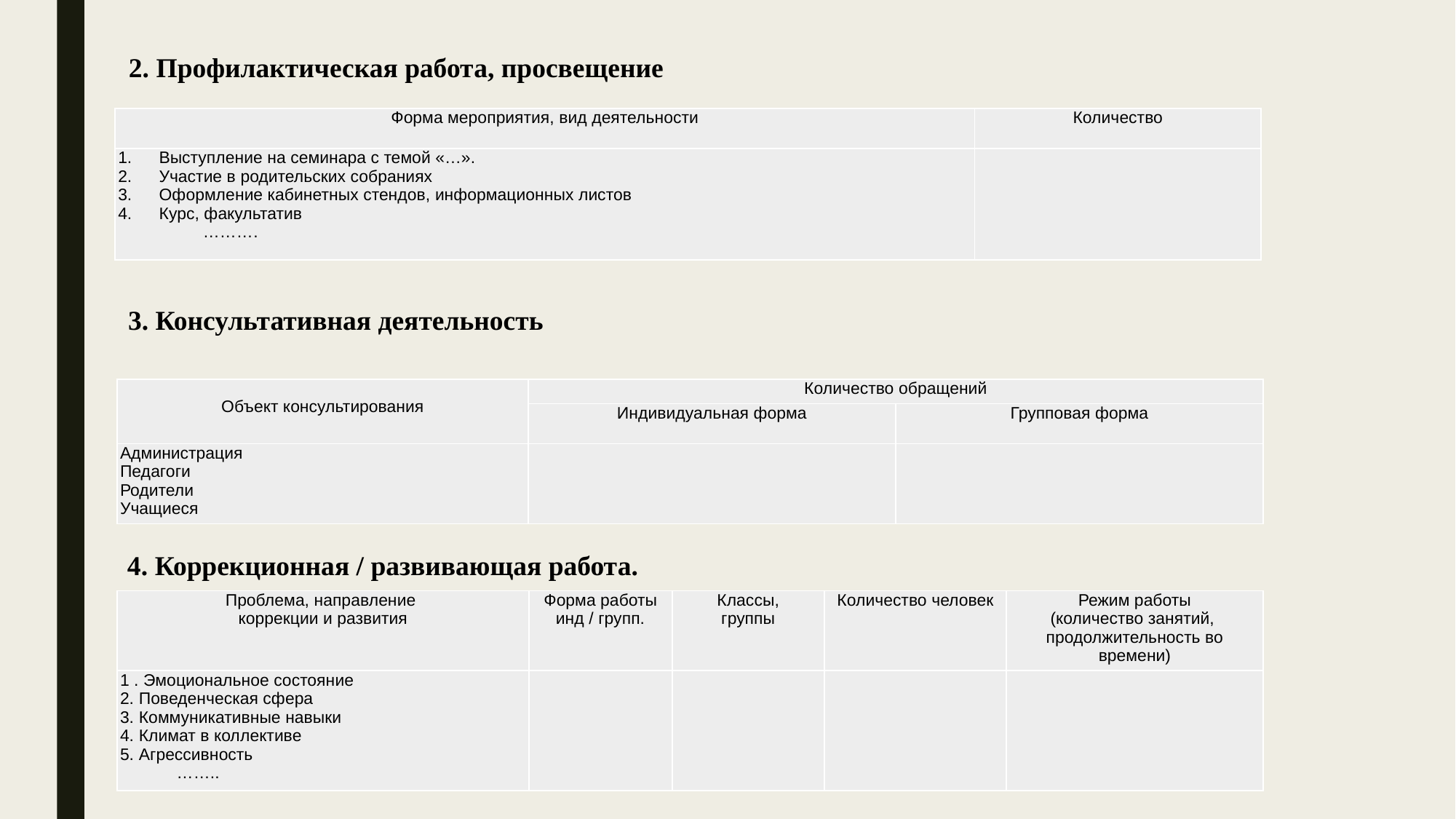

2. Профилактическая работа, просвещение
| Форма мероприятия, вид деятельности | Количество |
| --- | --- |
| Выступление на семинара с темой «…». Участие в родительских собраниях Оформление кабинетных стендов, информационных листов Курс, факультатив ………. |  |
3. Консультативная деятельность
| Объект консультирования | Количество обращений |  |
| --- | --- | --- |
|  | Индивидуальная форма | Групповая форма |
| Администрация Педагоги Родители Учащиеся |  |  |
4. Коррекционная / развивающая работа.
| Проблема, направление коррекции и развития | Форма работы инд / групп. | Классы, группы | Количество человек | Режим работы (количество занятий, продолжительность во времени) |
| --- | --- | --- | --- | --- |
| 1 . Эмоциональное состояние 2. Поведенческая сфера 3. Коммуникативные навыки 4. Климат в коллективе 5. Агрессивность …….. |  |  |  |  |